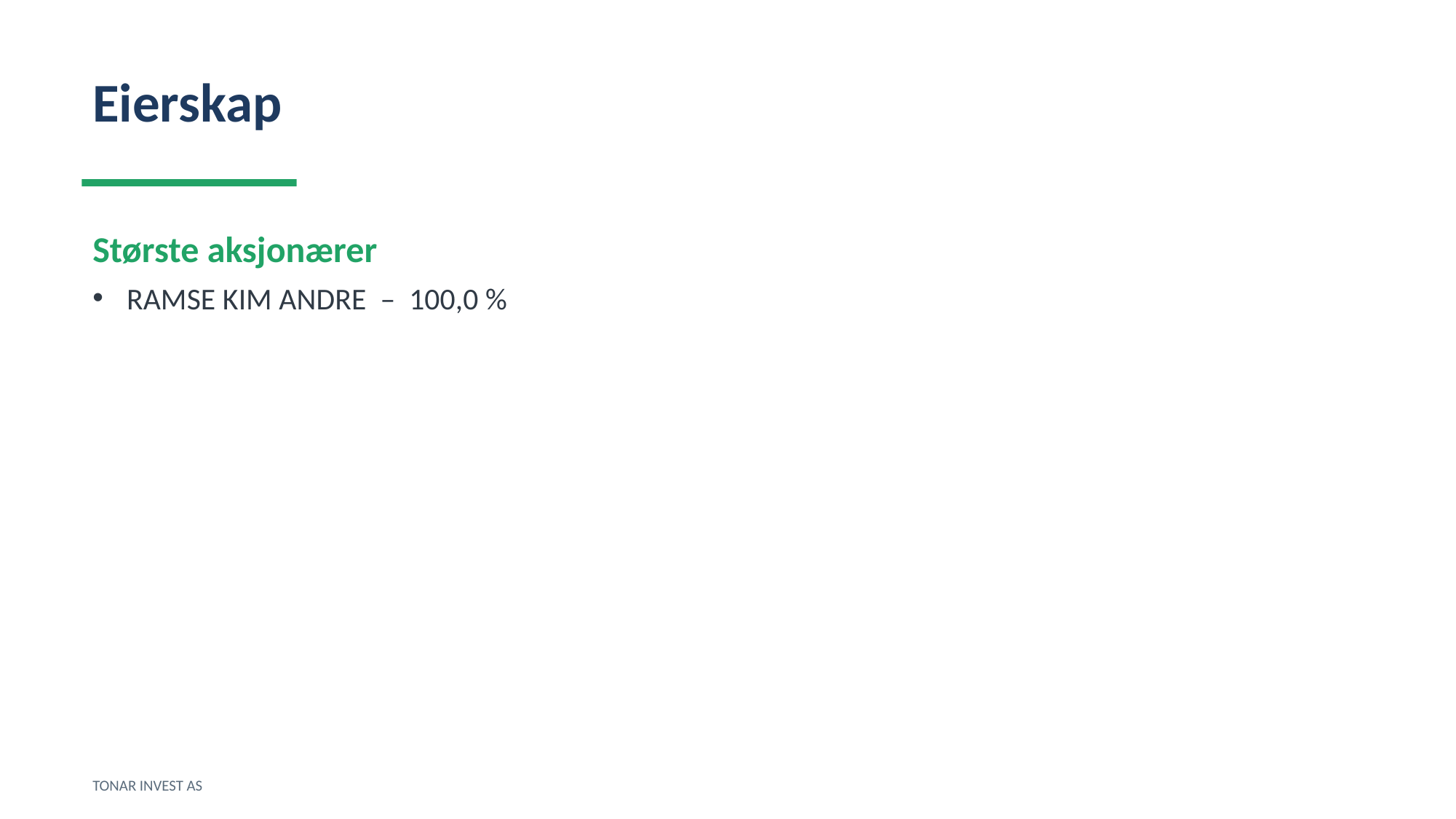

Eierskap

Største aksjonærer
RAMSE KIM ANDRE  –  100,0 %
TONAR INVEST AS